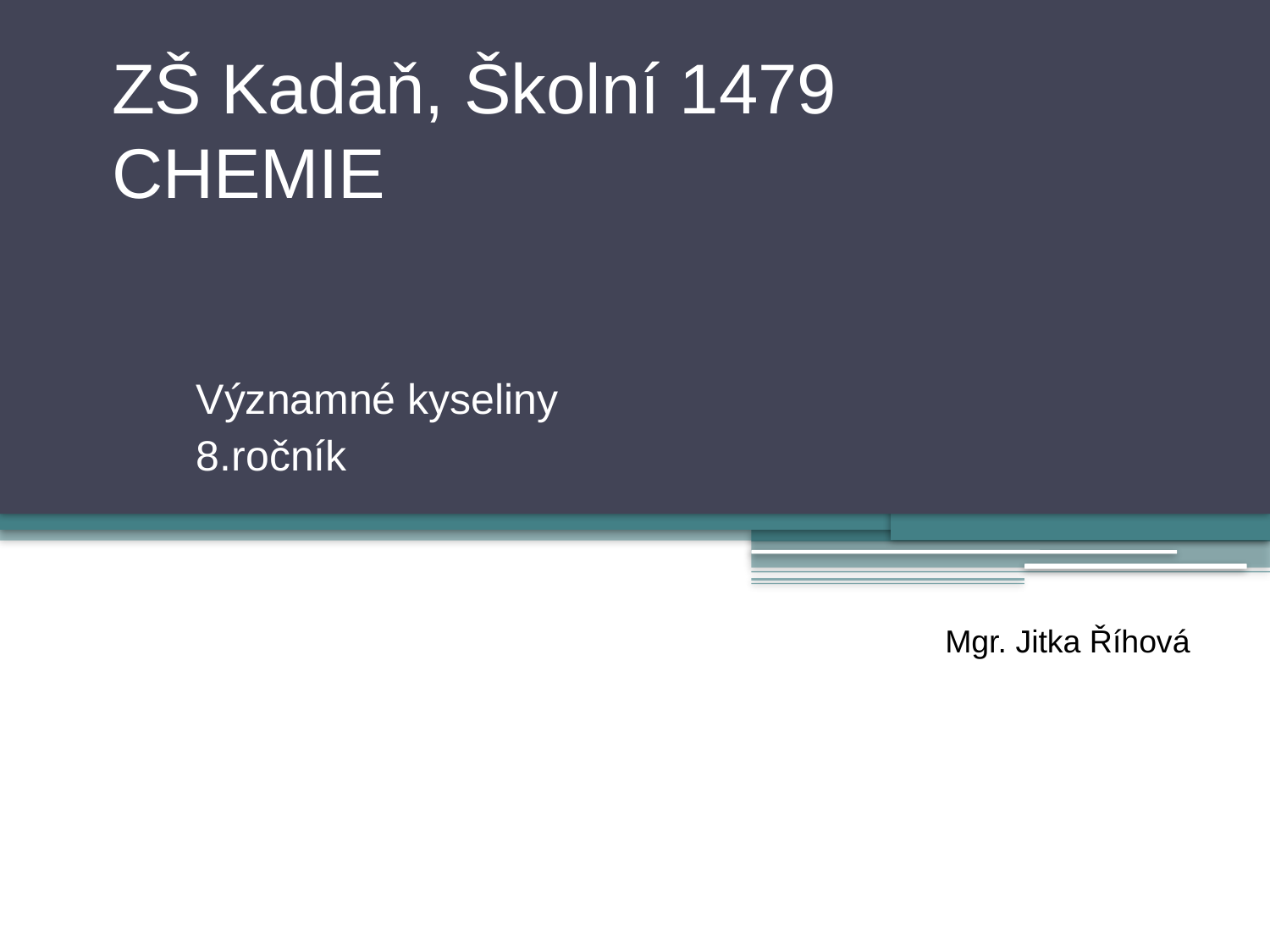

# ZŠ Kadaň, Školní 1479 CHEMIE
Významné kyseliny
8.ročník
Mgr. Jitka Říhová